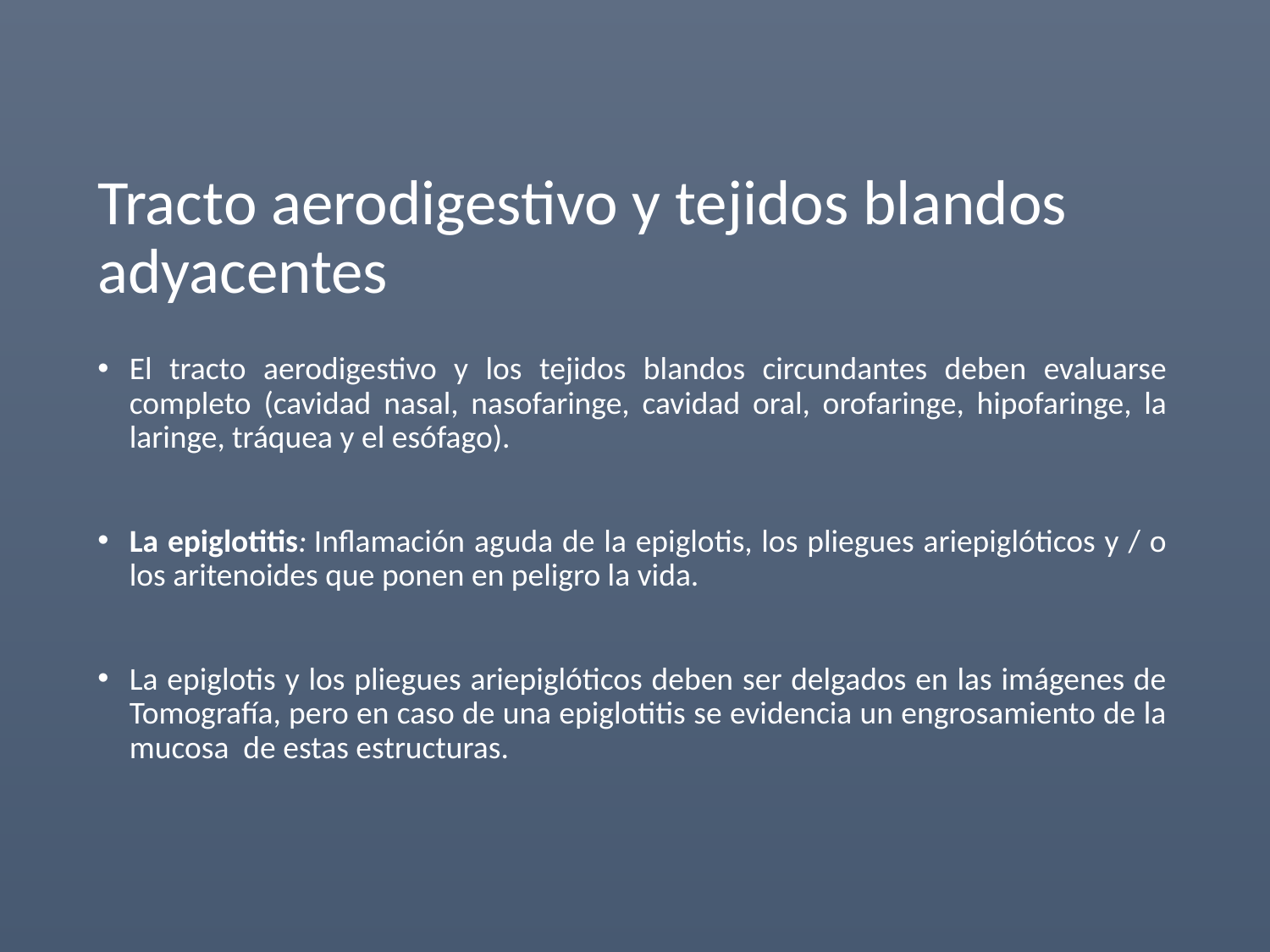

# Tracto aerodigestivo y tejidos blandos adyacentes
El tracto aerodigestivo y los tejidos blandos circundantes deben evaluarse completo (cavidad nasal, nasofaringe, cavidad oral, orofaringe, hipofaringe, la laringe, tráquea y el esófago).

La epiglotitis: Inflamación aguda de la epiglotis, los pliegues ariepiglóticos y / o los aritenoides que ponen en peligro la vida.

La epiglotis y los pliegues ariepiglóticos deben ser delgados en las imágenes de Tomografía, pero en caso de una epiglotitis se evidencia un engrosamiento de la mucosa  de estas estructuras.